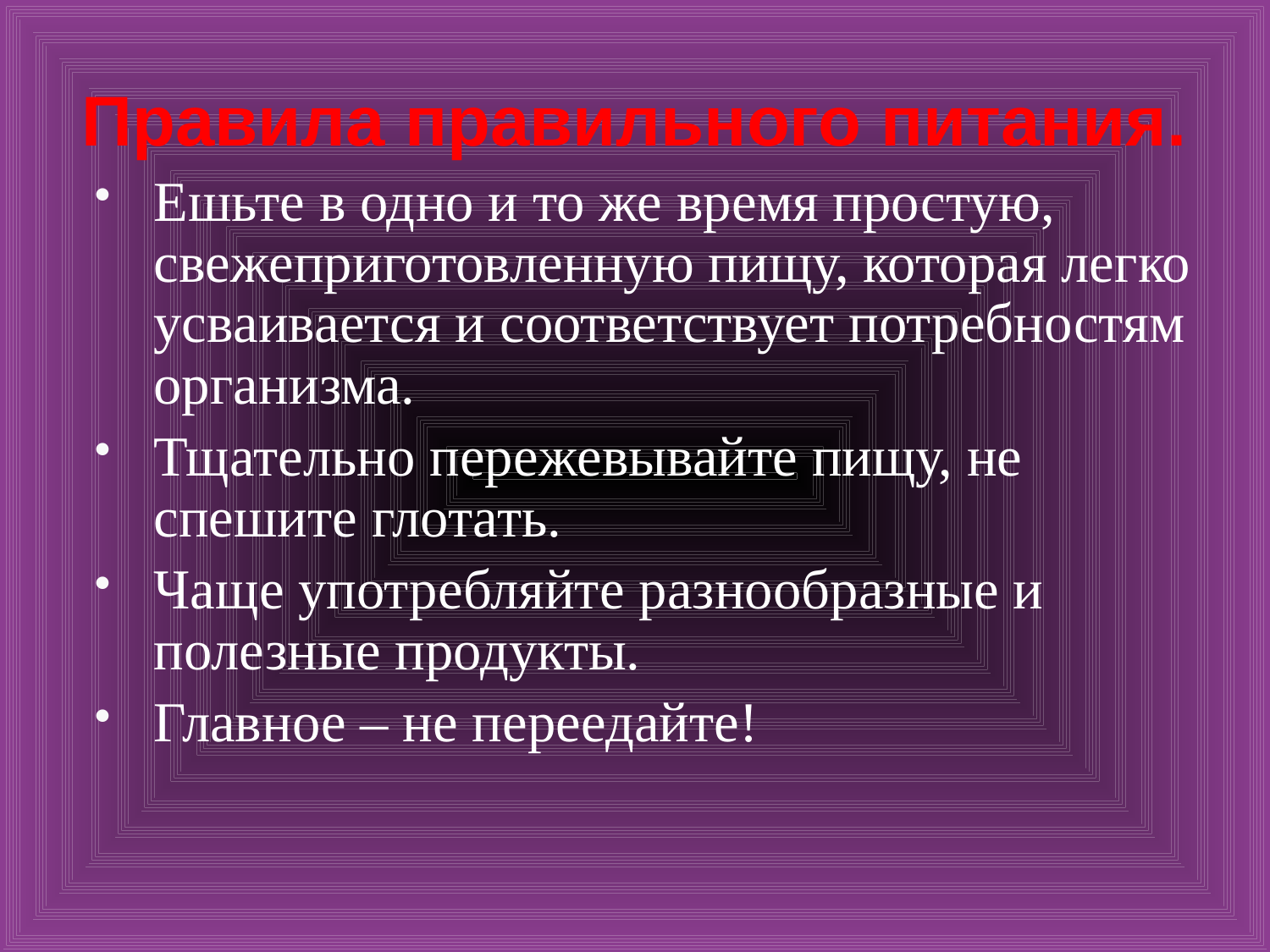

# Правила правильного питания.
Ешьте в одно и то же время простую, свежеприготовленную пищу, которая легко усваивается и соответствует потребностям организма.
Тщательно пережевывайте пищу, не спешите глотать.
Чаще употребляйте разнообразные и полезные продукты.
Главное – не переедайте!